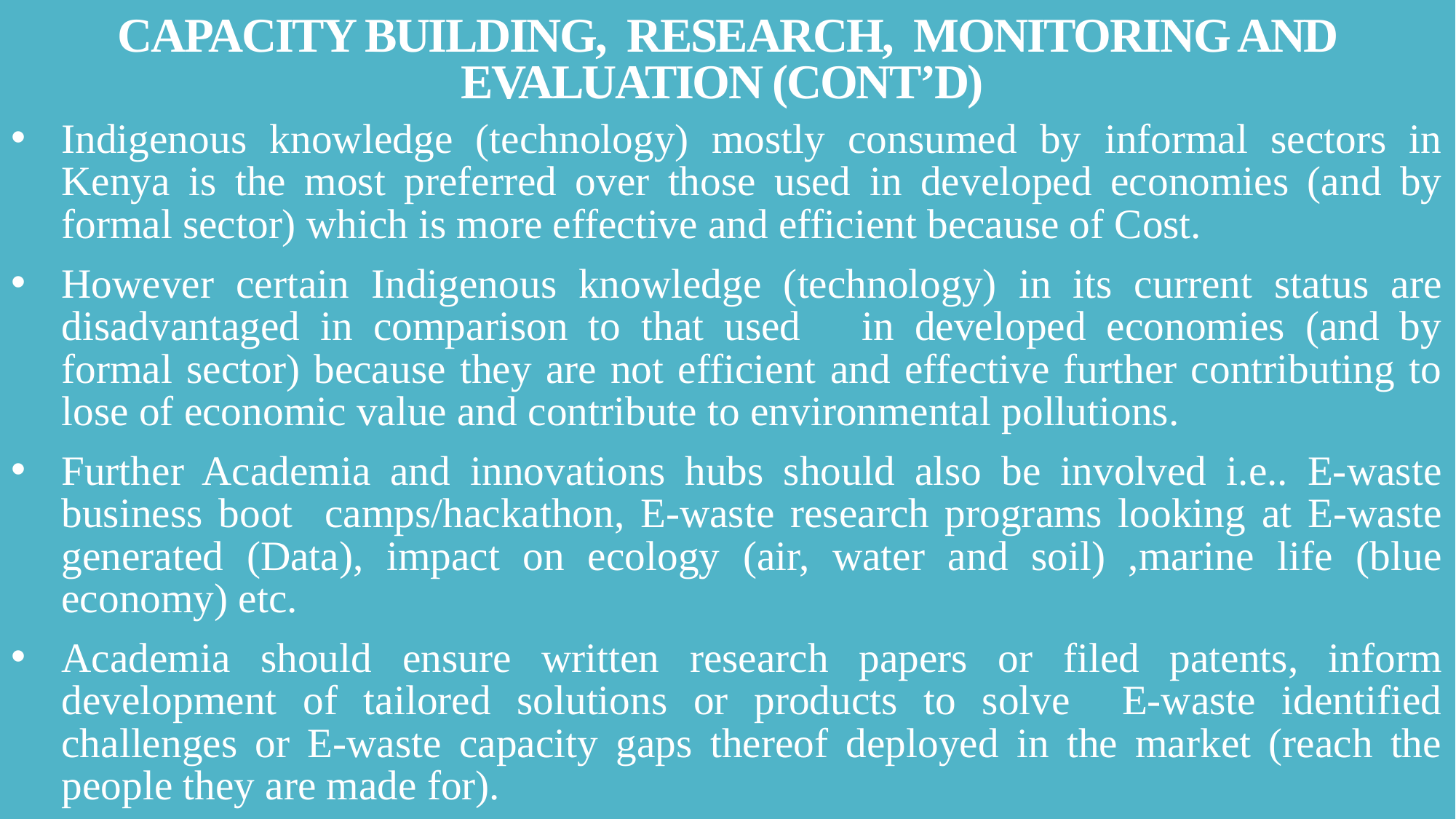

# Capacity building,  Research,  Monitoring and Evaluation (cont’d)
Indigenous knowledge (technology) mostly consumed by informal sectors in Kenya is the most preferred over those used in developed economies (and by formal sector) which is more effective and efficient because of Cost.
However certain Indigenous knowledge (technology) in its current status are disadvantaged in comparison to that used   in developed economies (and by formal sector) because they are not efficient and effective further contributing to lose of economic value and contribute to environmental pollutions.
Further Academia and innovations hubs should also be involved i.e.. E-waste business boot  camps/hackathon, E-waste research programs looking at E-waste generated (Data), impact on ecology (air, water and soil) ,marine life (blue economy) etc.
Academia should ensure written research papers or filed patents, inform development of tailored solutions or products to solve  E-waste identified challenges or E-waste capacity gaps thereof deployed in the market (reach the people they are made for).